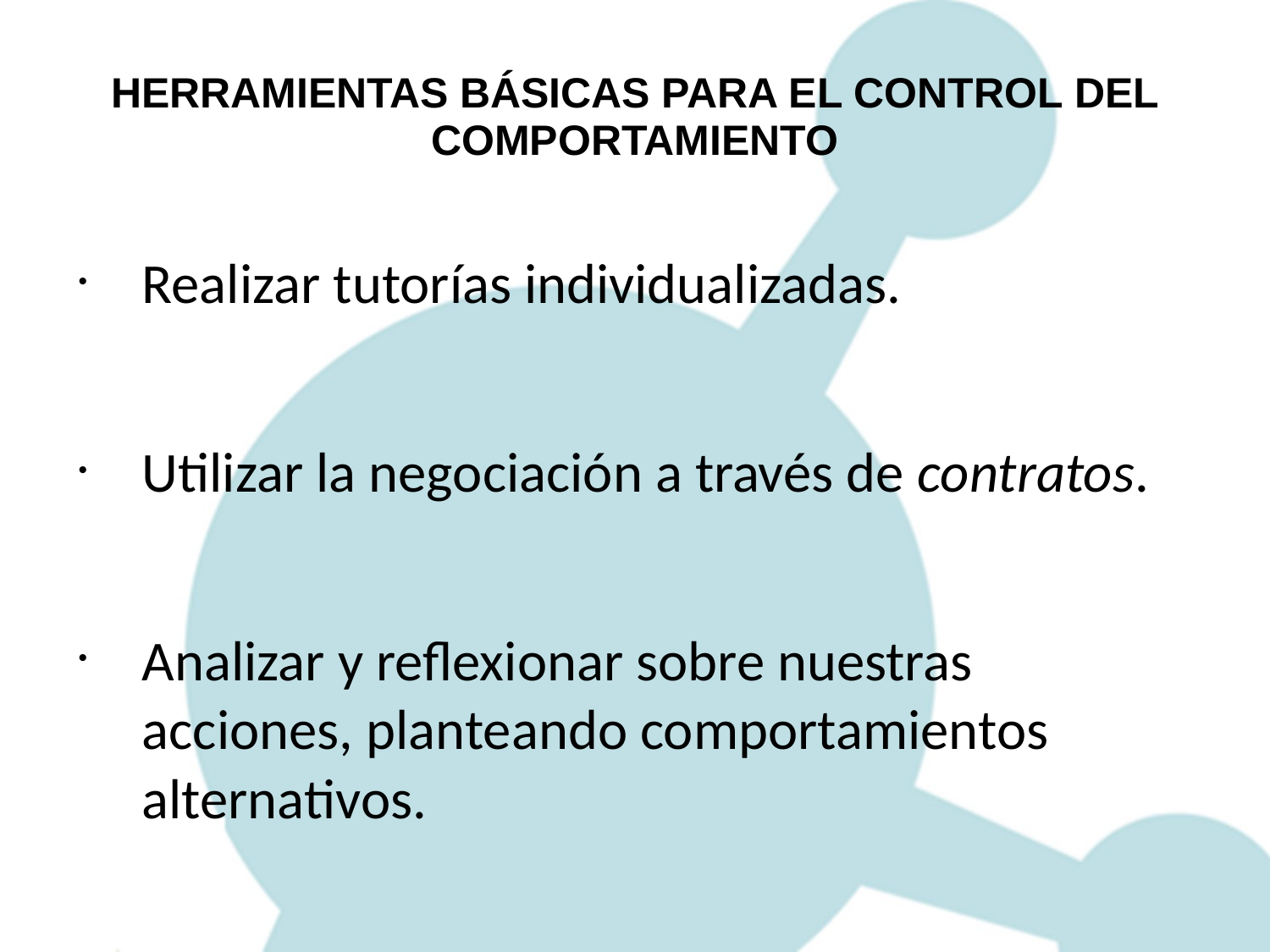

# HERRAMIENTAS BÁSICAS PARA EL CONTROL DEL COMPORTAMIENTO
Realizar tutorías individualizadas.

Utilizar la negociación a través de contratos.

Analizar y reflexionar sobre nuestras acciones, planteando comportamientos alternativos.